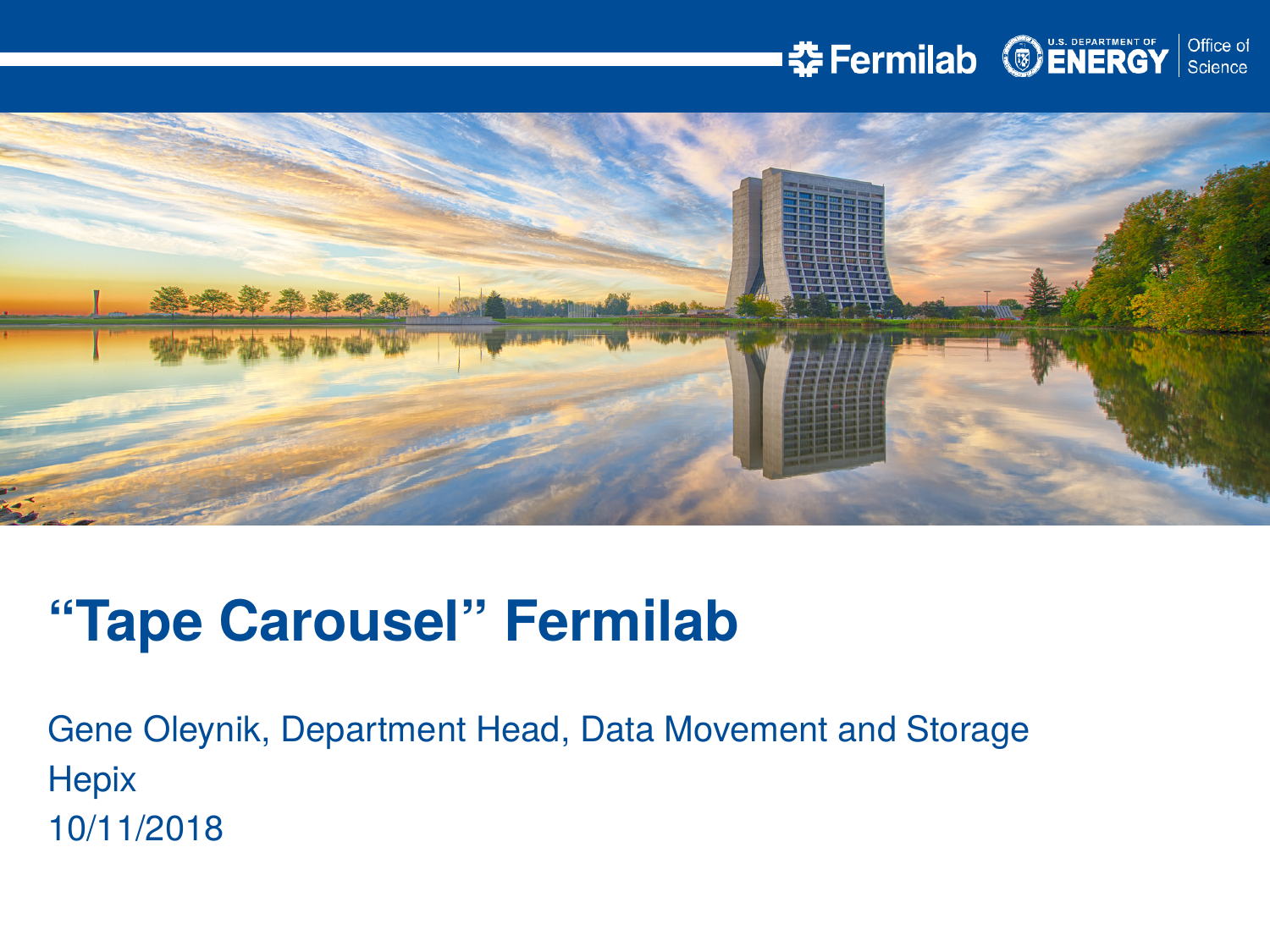

“Tape Carousel” Fermilab
Gene Oleynik, Department Head, Data Movement and Storage
Hepix
10/11/2018